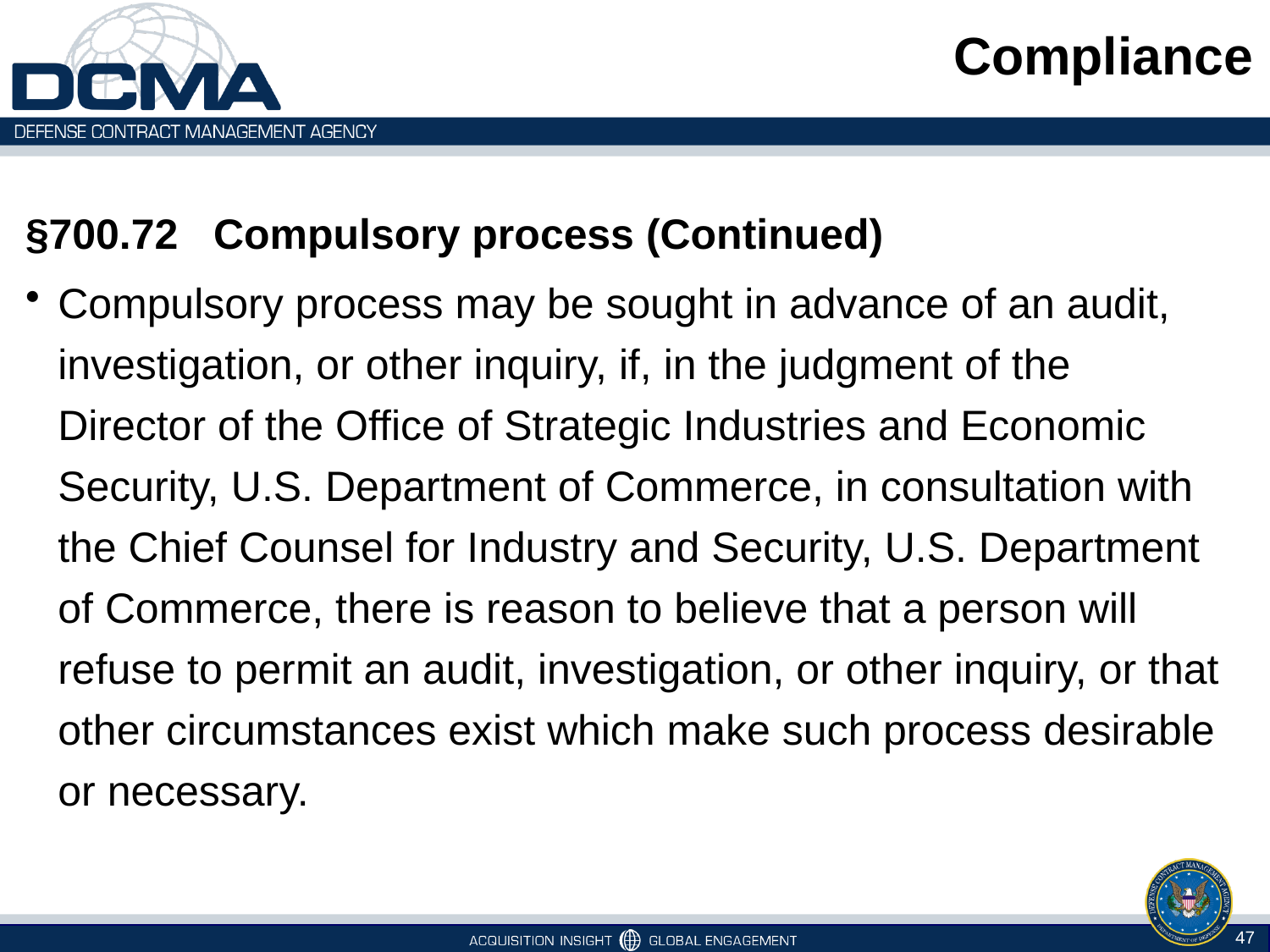

# Compliance
§700.72   Compulsory process (Continued)
Compulsory process may be sought in advance of an audit, investigation, or other inquiry, if, in the judgment of the Director of the Office of Strategic Industries and Economic Security, U.S. Department of Commerce, in consultation with the Chief Counsel for Industry and Security, U.S. Department of Commerce, there is reason to believe that a person will refuse to permit an audit, investigation, or other inquiry, or that other circumstances exist which make such process desirable or necessary.
47